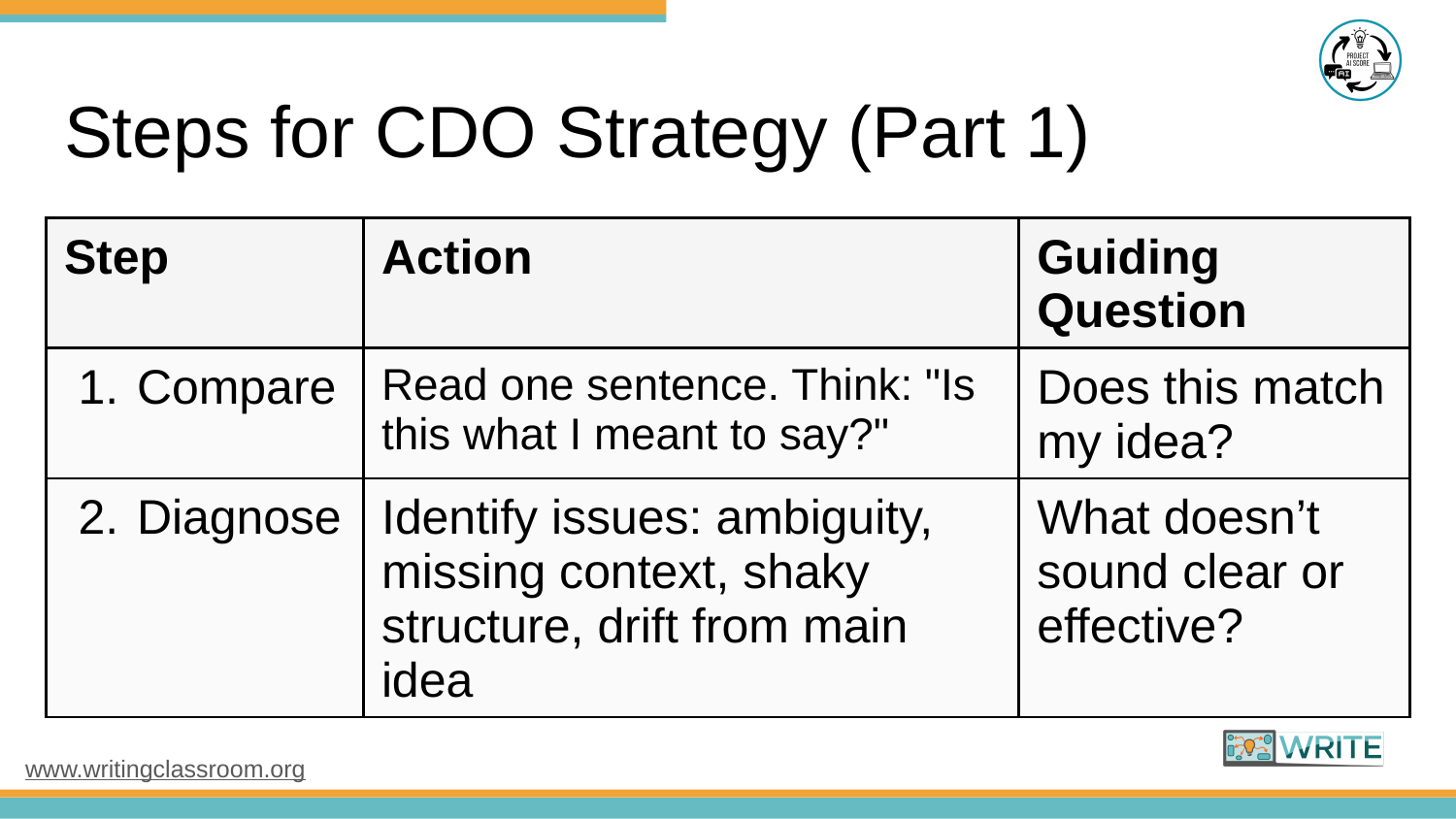

# Steps for CDO Strategy (Part 1)
| Step | Action | Guiding Question |
| --- | --- | --- |
| Compare | Read one sentence. Think: "Is this what I meant to say?" | Does this match my idea? |
| Diagnose | Identify issues: ambiguity, missing context, shaky structure, drift from main idea | What doesn’t sound clear or effective? |